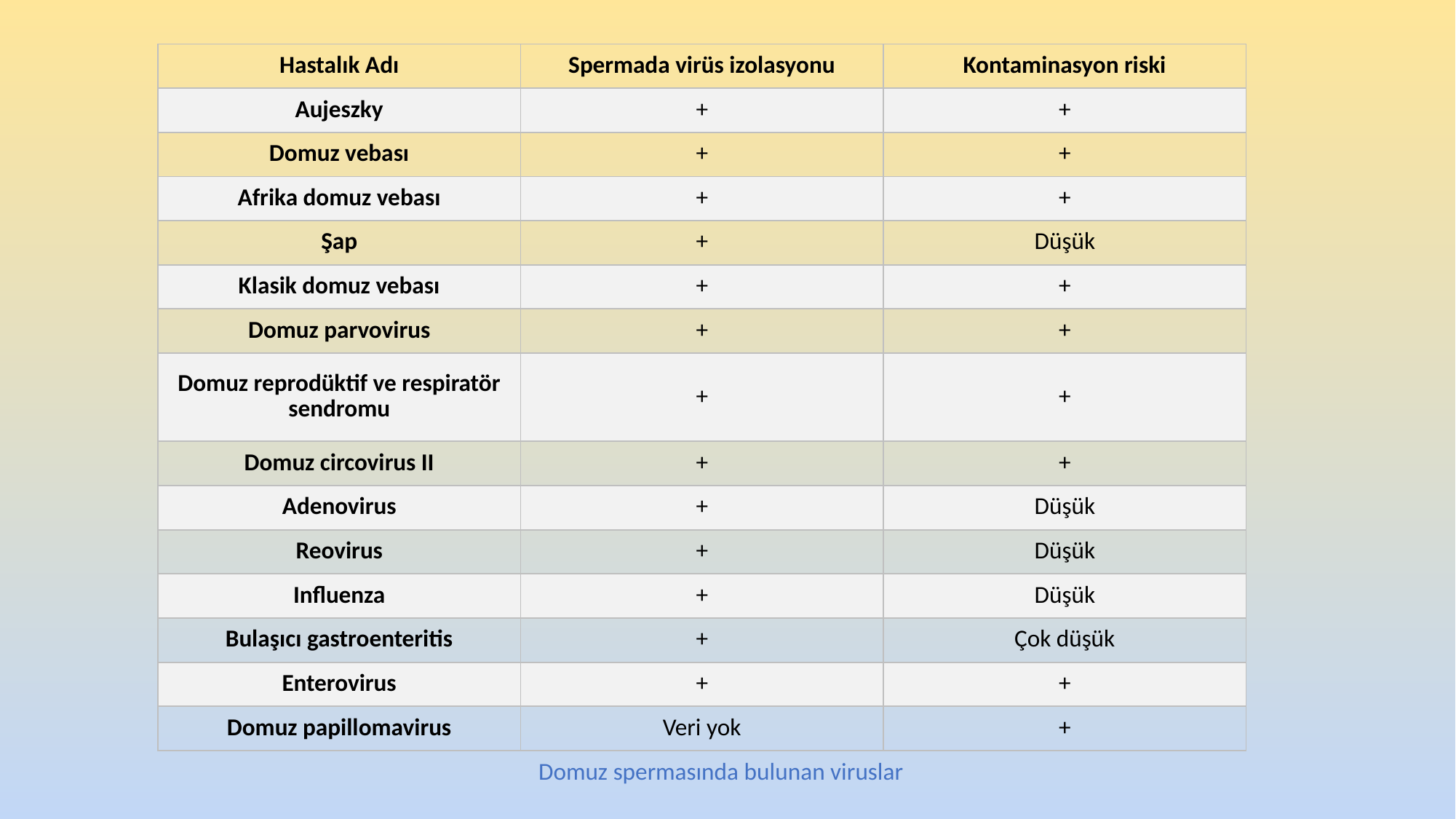

| Hastalık Adı | Spermada virüs izolasyonu | Kontaminasyon riski |
| --- | --- | --- |
| Aujeszky | + | + |
| Domuz vebası | + | + |
| Afrika domuz vebası | + | + |
| Şap | + | Düşük |
| Klasik domuz vebası | + | + |
| Domuz parvovirus | + | + |
| Domuz reprodüktif ve respiratör sendromu | + | + |
| Domuz circovirus II | + | + |
| Adenovirus | + | Düşük |
| Reovirus | + | Düşük |
| Influenza | + | Düşük |
| Bulaşıcı gastroenteritis | + | Çok düşük |
| Enterovirus | + | + |
| Domuz papillomavirus | Veri yok | + |
# Domuz spermasında bulunan viruslar